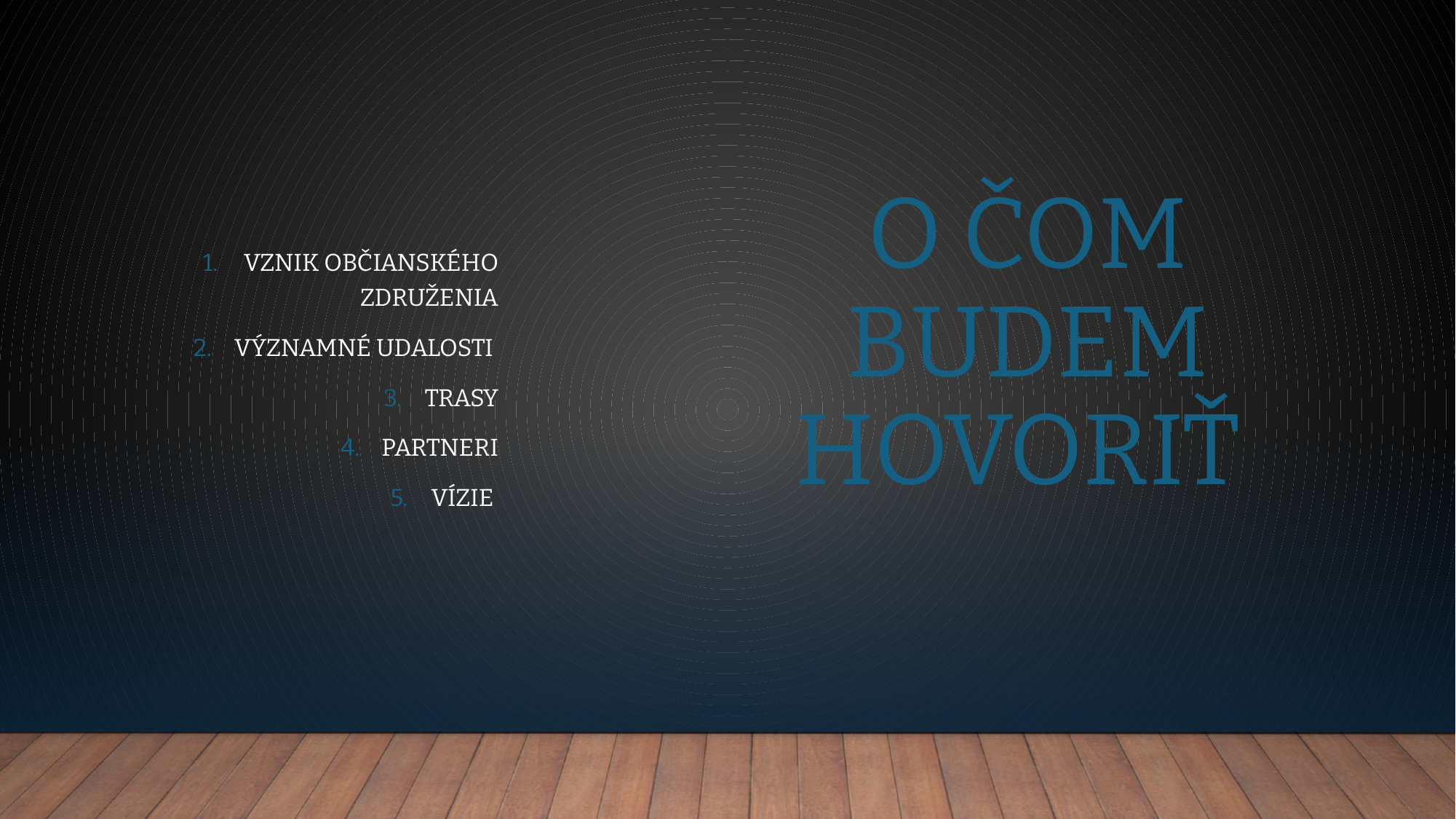

Vznik občianského združenia
Významné udalosti
Trasy
Partneri
Vízie

# O čom budem hovoriť